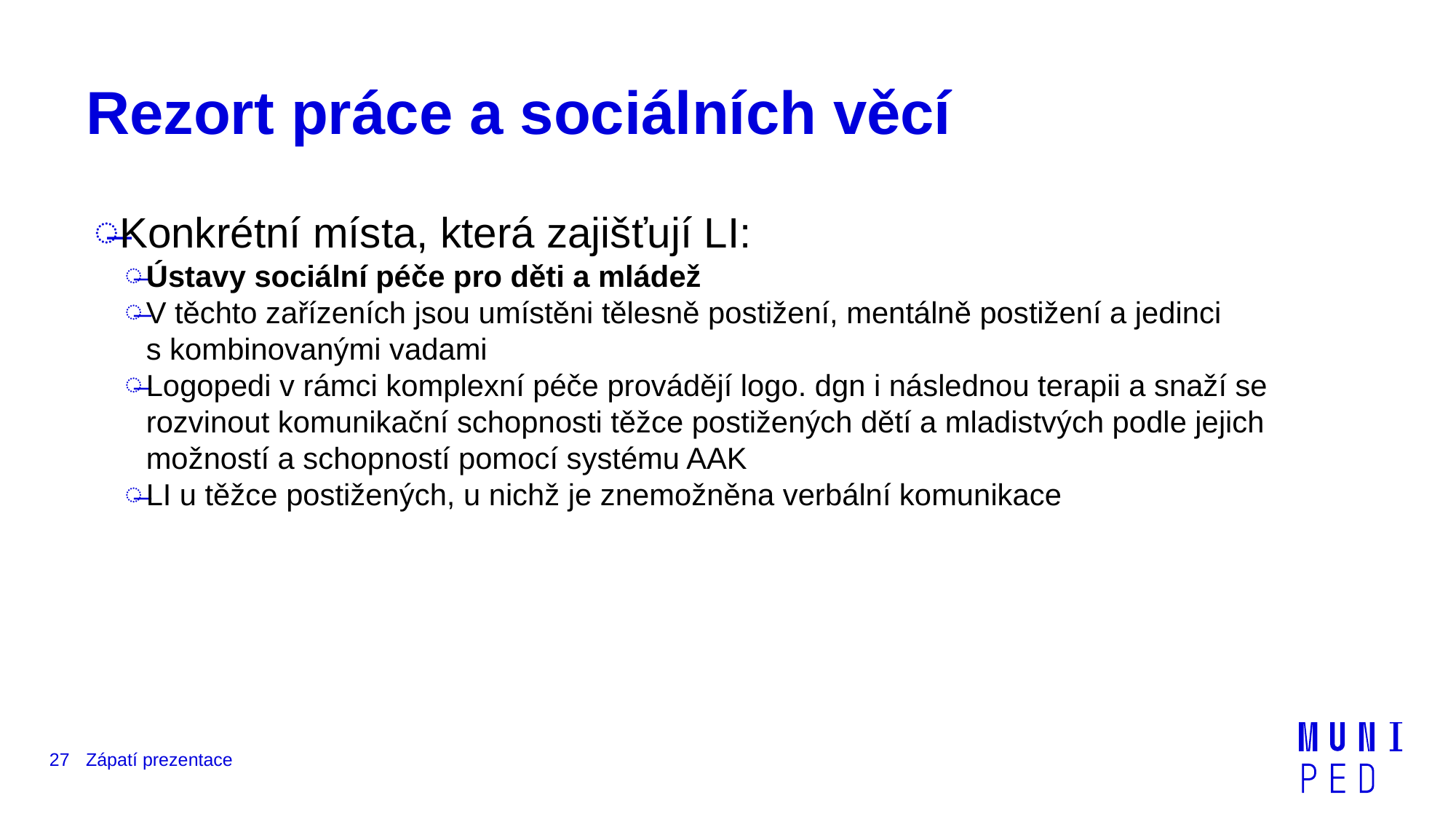

# Rezort práce a sociálních věcí
Konkrétní místa, která zajišťují LI:
Ústavy sociální péče pro děti a mládež
V těchto zařízeních jsou umístěni tělesně postižení, mentálně postižení a jedinci s kombinovanými vadami
Logopedi v rámci komplexní péče provádějí logo. dgn i následnou terapii a snaží se rozvinout komunikační schopnosti těžce postižených dětí a mladistvých podle jejich možností a schopností pomocí systému AAK
LI u těžce postižených, u nichž je znemožněna verbální komunikace

27
Zápatí prezentace